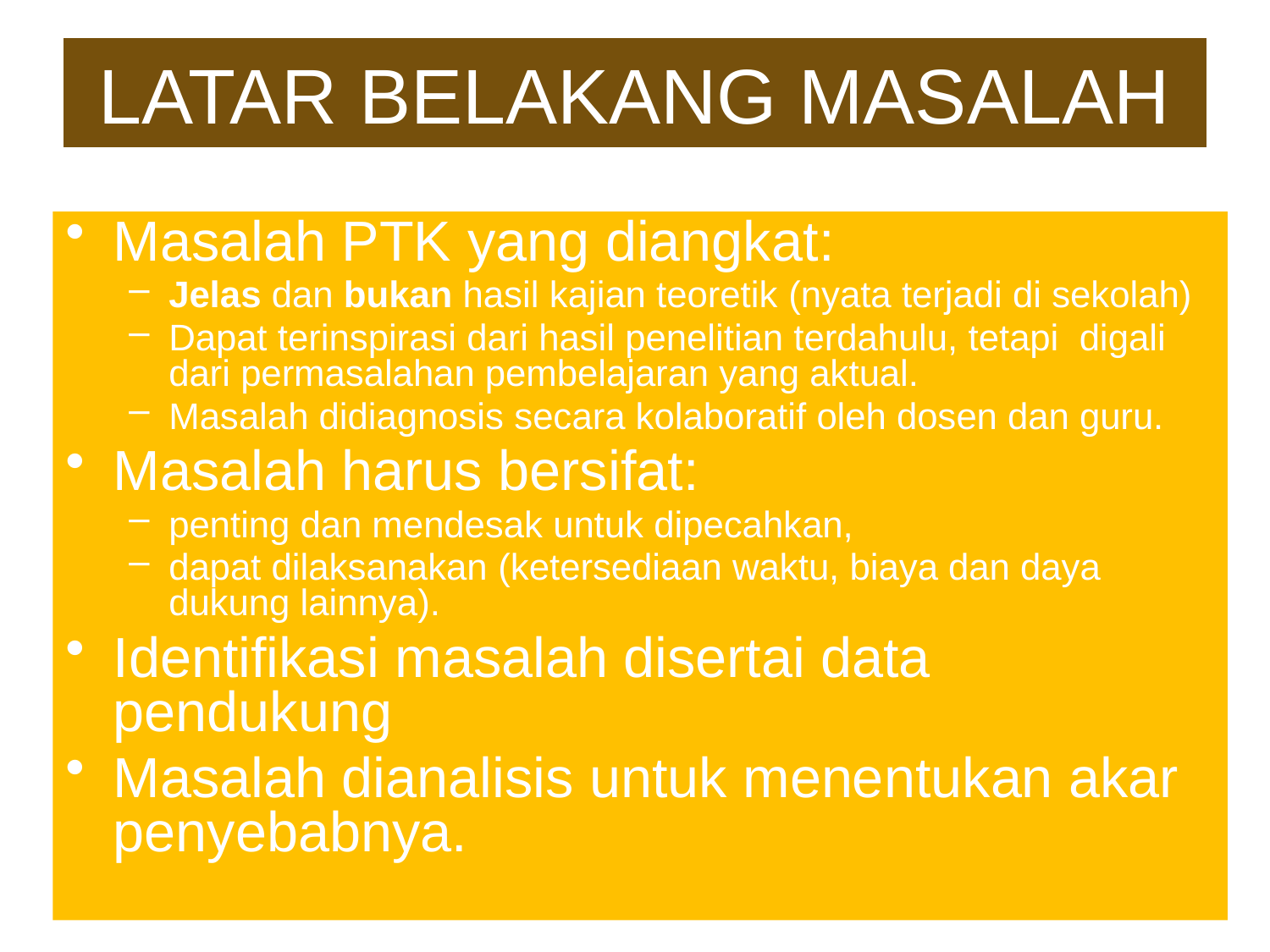

# LATAR BELAKANG MASALAH
Masalah PTK yang diangkat:
Jelas dan bukan hasil kajian teoretik (nyata terjadi di sekolah)
Dapat terinspirasi dari hasil penelitian terdahulu, tetapi  digali dari permasalahan pembelajaran yang aktual.
Masalah didiagnosis secara kolaboratif oleh dosen dan guru.
Masalah harus bersifat:
penting dan mendesak untuk dipecahkan,
dapat dilaksanakan (ketersediaan waktu, biaya dan daya dukung lainnya).
Identifikasi masalah disertai data pendukung
Masalah dianalisis untuk menentukan akar penyebabnya.